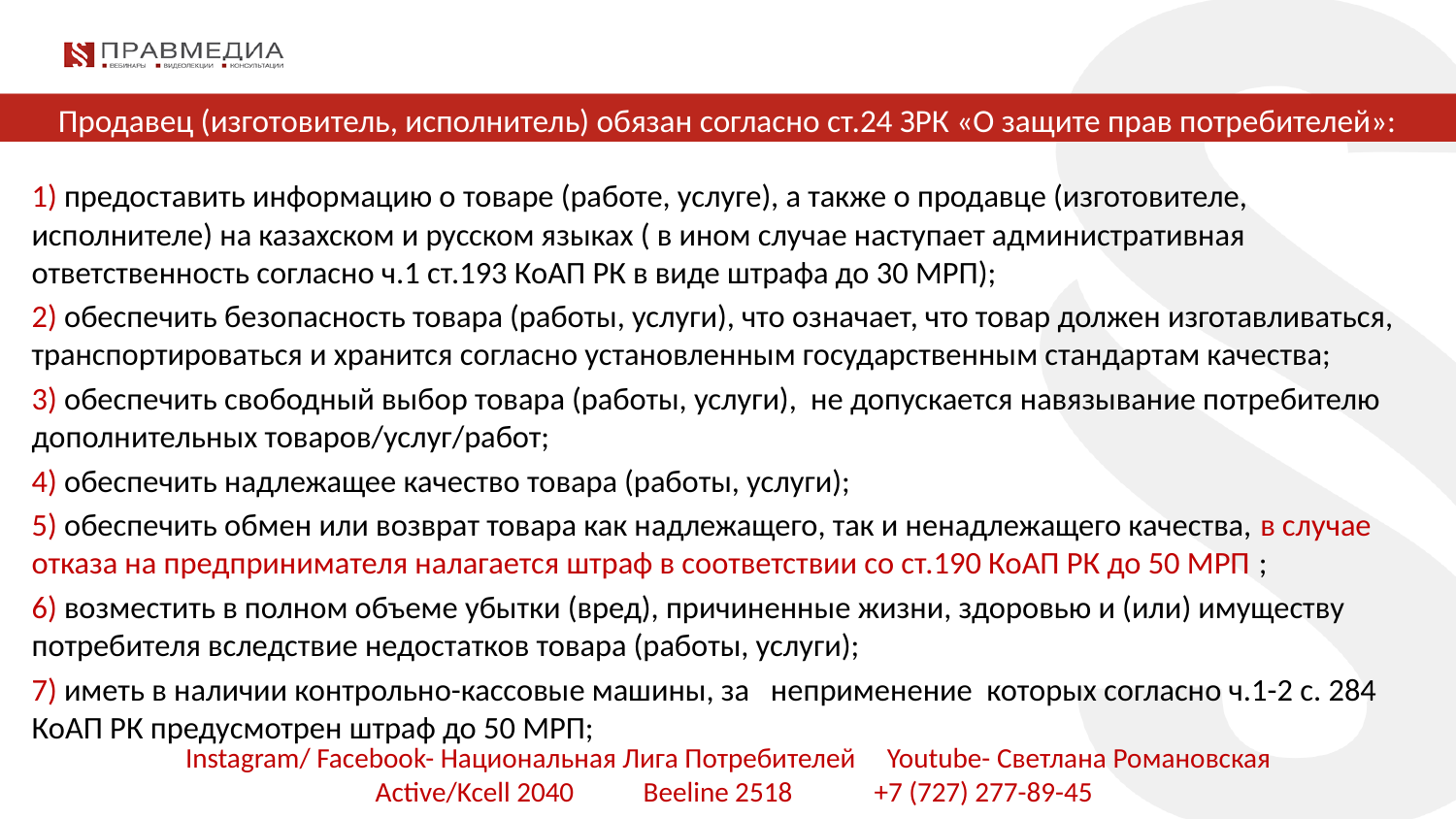

# Продавец (изготовитель, исполнитель) обязан согласно ст.24 ЗРК «О защите прав потребителей»:
1) предоставить информацию о товаре (работе, услуге), а также о продавце (изготовителе, исполнителе) на казахском и русском языках ( в ином случае наступает административная ответственность согласно ч.1 ст.193 КоАП РК в виде штрафа до 30 МРП);
2) обеспечить безопасность товара (работы, услуги), что означает, что товар должен изготавливаться, транспортироваться и хранится согласно установленным государственным стандартам качества;
3) обеспечить свободный выбор товара (работы, услуги),  не допускается навязывание потребителю дополнительных товаров/услуг/работ;
4) обеспечить надлежащее качество товара (работы, услуги);
5) обеспечить обмен или возврат товара как надлежащего, так и ненадлежащего качества, в случае отказа на предпринимателя налагается штраф в соответствии со ст.190 КоАП РК до 50 МРП ;
6) возместить в полном объеме убытки (вред), причиненные жизни, здоровью и (или) имуществу потребителя вследствие недостатков товара (работы, услуги);
7) иметь в наличии контрольно-кассовые машины, за   неприменение  которых согласно ч.1-2 с. 284 КоАП РК предусмотрен штраф до 50 МРП;

Instagram/ Facebook- Национальная Лига Потребителей     Youtube- Светлана Романовская
  Active/Kcell 2040           Beeline 2518             +7 (727) 277-89-45